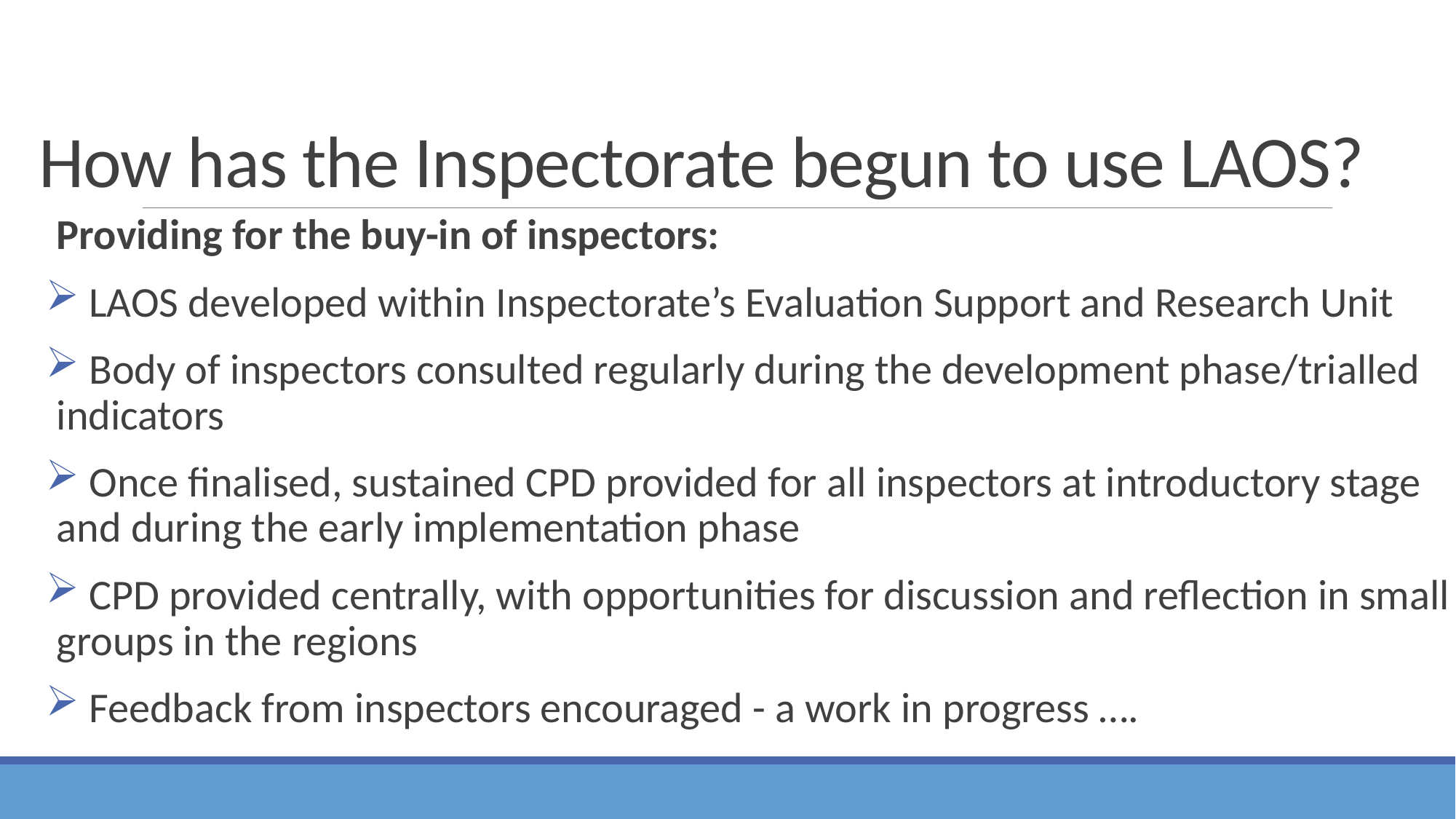

# How has the Inspectorate begun to use LAOS?
Providing for the buy-in of inspectors:
 LAOS developed within Inspectorate’s Evaluation Support and Research Unit
 Body of inspectors consulted regularly during the development phase/trialled indicators
 Once finalised, sustained CPD provided for all inspectors at introductory stage and during the early implementation phase
 CPD provided centrally, with opportunities for discussion and reflection in small groups in the regions
 Feedback from inspectors encouraged - a work in progress ….